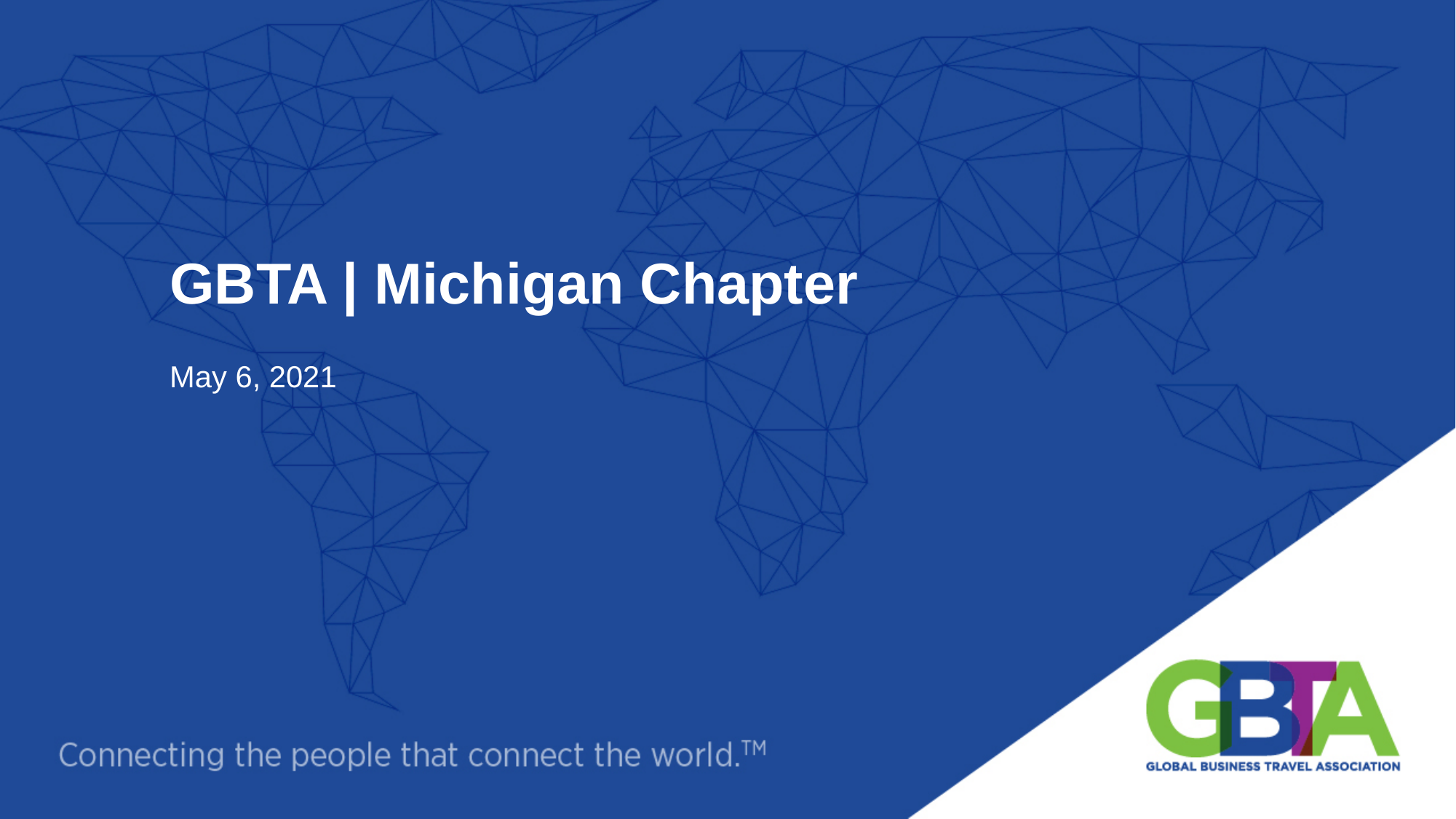

# GBTA | Michigan Chapter
May 6, 2021